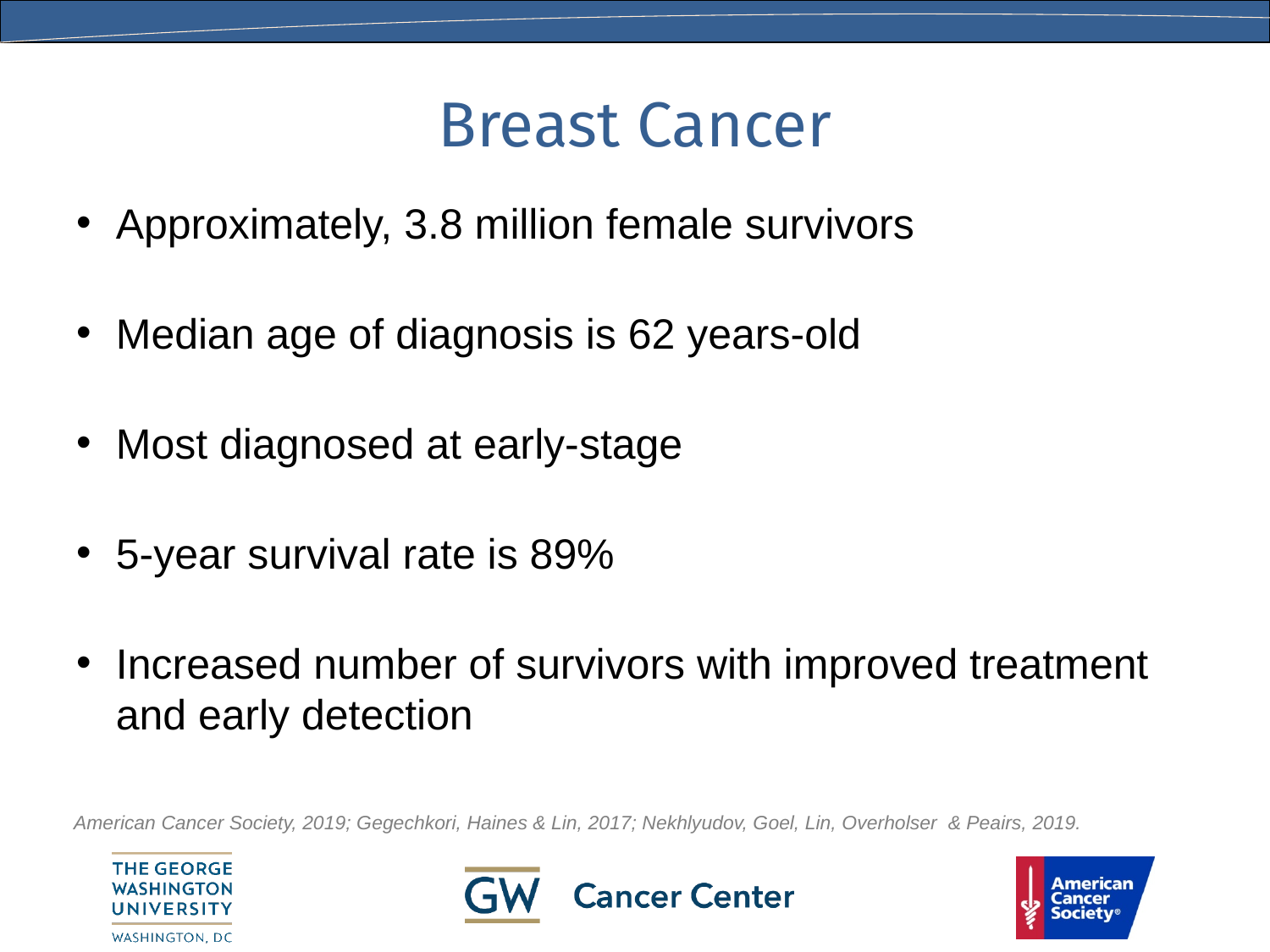

# Breast Cancer
Approximately, 3.8 million female survivors
Median age of diagnosis is 62 years-old
Most diagnosed at early-stage
5-year survival rate is 89%
Increased number of survivors with improved treatment and early detection
American Cancer Society, 2019; Gegechkori, Haines & Lin, 2017; Nekhlyudov, Goel, Lin, Overholser  & Peairs, 2019.